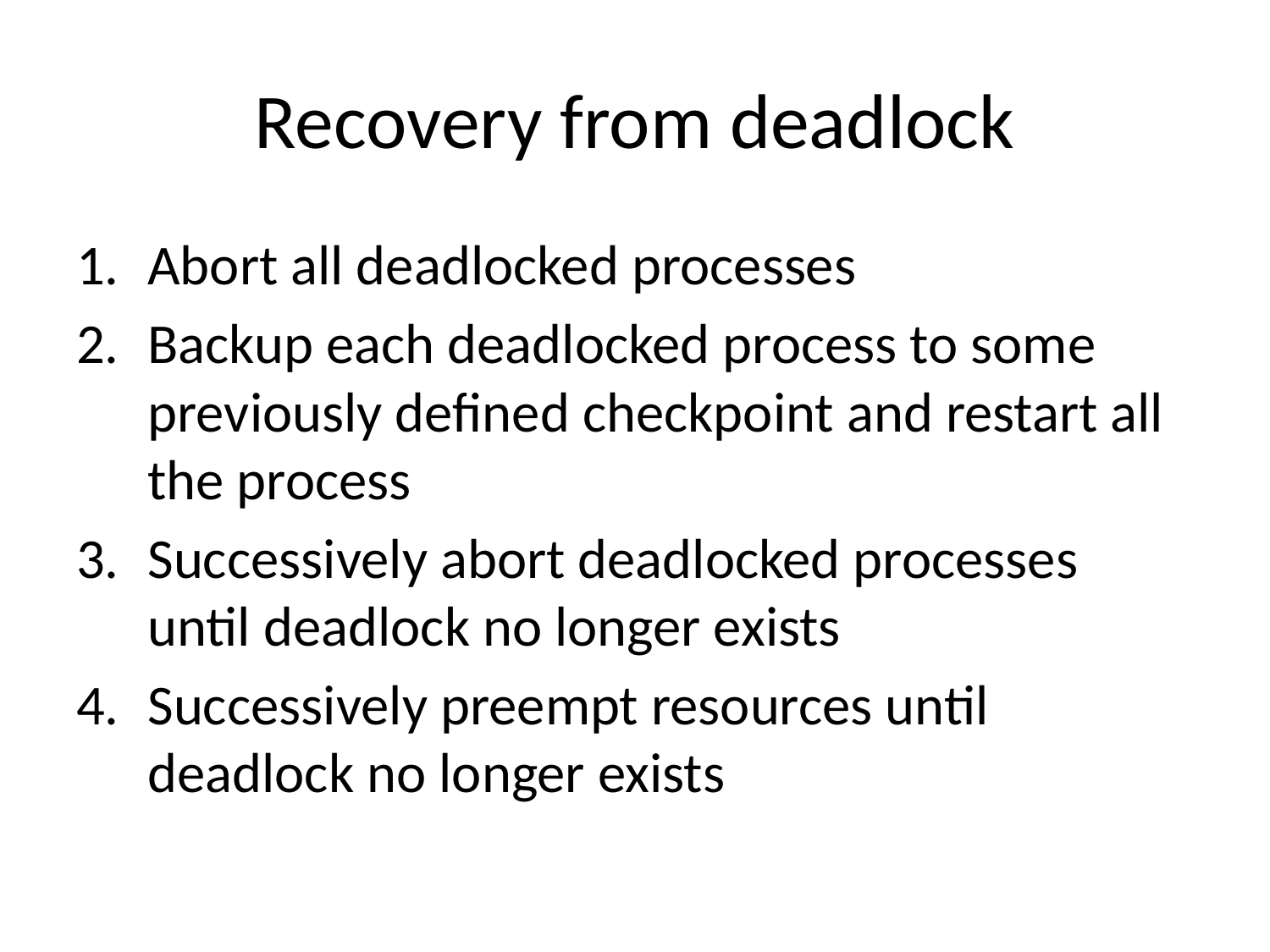

# Recovery from deadlock
Abort all deadlocked processes
Backup each deadlocked process to some previously defined checkpoint and restart all the process
Successively abort deadlocked processes until deadlock no longer exists
Successively preempt resources until deadlock no longer exists